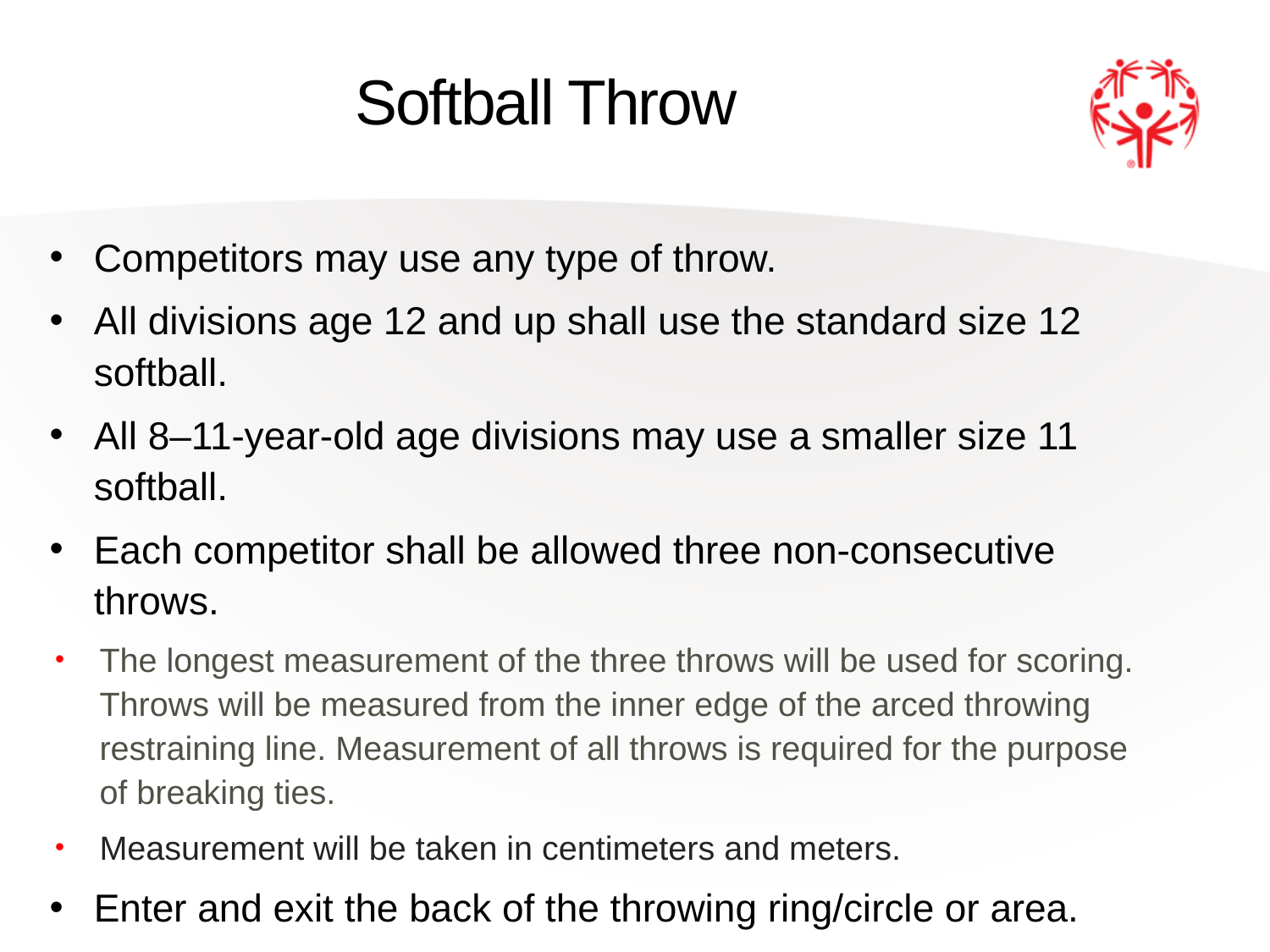

# Softball Throw
Competitors may use any type of throw.
All divisions age 12 and up shall use the standard size 12 softball.
All 8–11-year-old age divisions may use a smaller size 11 softball.
Each competitor shall be allowed three non-consecutive throws.
The longest measurement of the three throws will be used for scoring. Throws will be measured from the inner edge of the arced throwing restraining line. Measurement of all throws is required for the purpose of breaking ties.
Measurement will be taken in centimeters and meters.
Enter and exit the back of the throwing ring/circle or area.